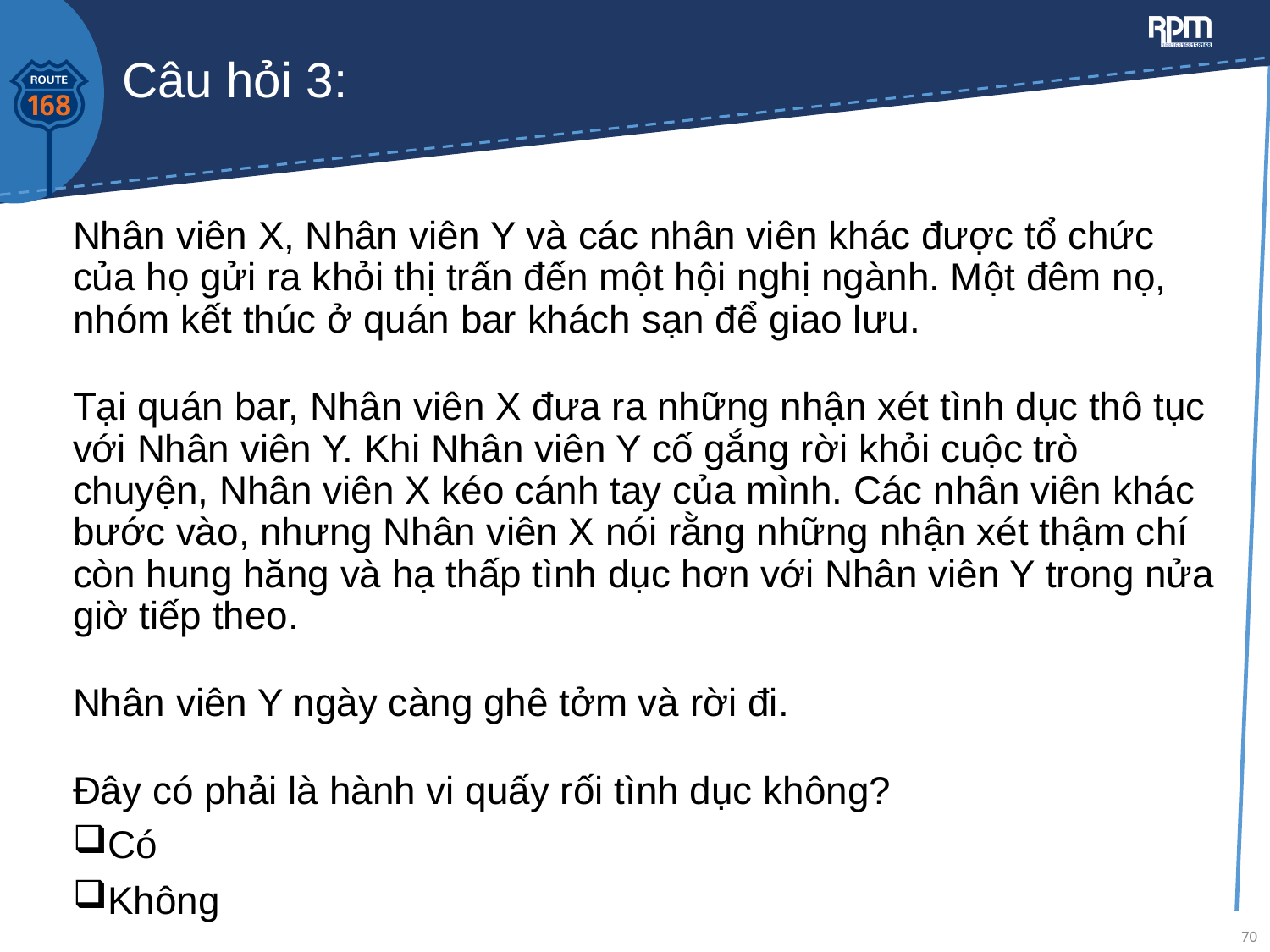

# Câu hỏi 3:
Nhân viên X, Nhân viên Y và các nhân viên khác được tổ chức của họ gửi ra khỏi thị trấn đến một hội nghị ngành. Một đêm nọ, nhóm kết thúc ở quán bar khách sạn để giao lưu.

Tại quán bar, Nhân viên X đưa ra những nhận xét tình dục thô tục với Nhân viên Y. Khi Nhân viên Y cố gắng rời khỏi cuộc trò chuyện, Nhân viên X kéo cánh tay của mình. Các nhân viên khác bước vào, nhưng Nhân viên X nói rằng những nhận xét thậm chí còn hung hăng và hạ thấp tình dục hơn với Nhân viên Y trong nửa giờ tiếp theo.

Nhân viên Y ngày càng ghê tởm và rời đi.

Đây có phải là hành vi quấy rối tình dục không?
Có
Không
70